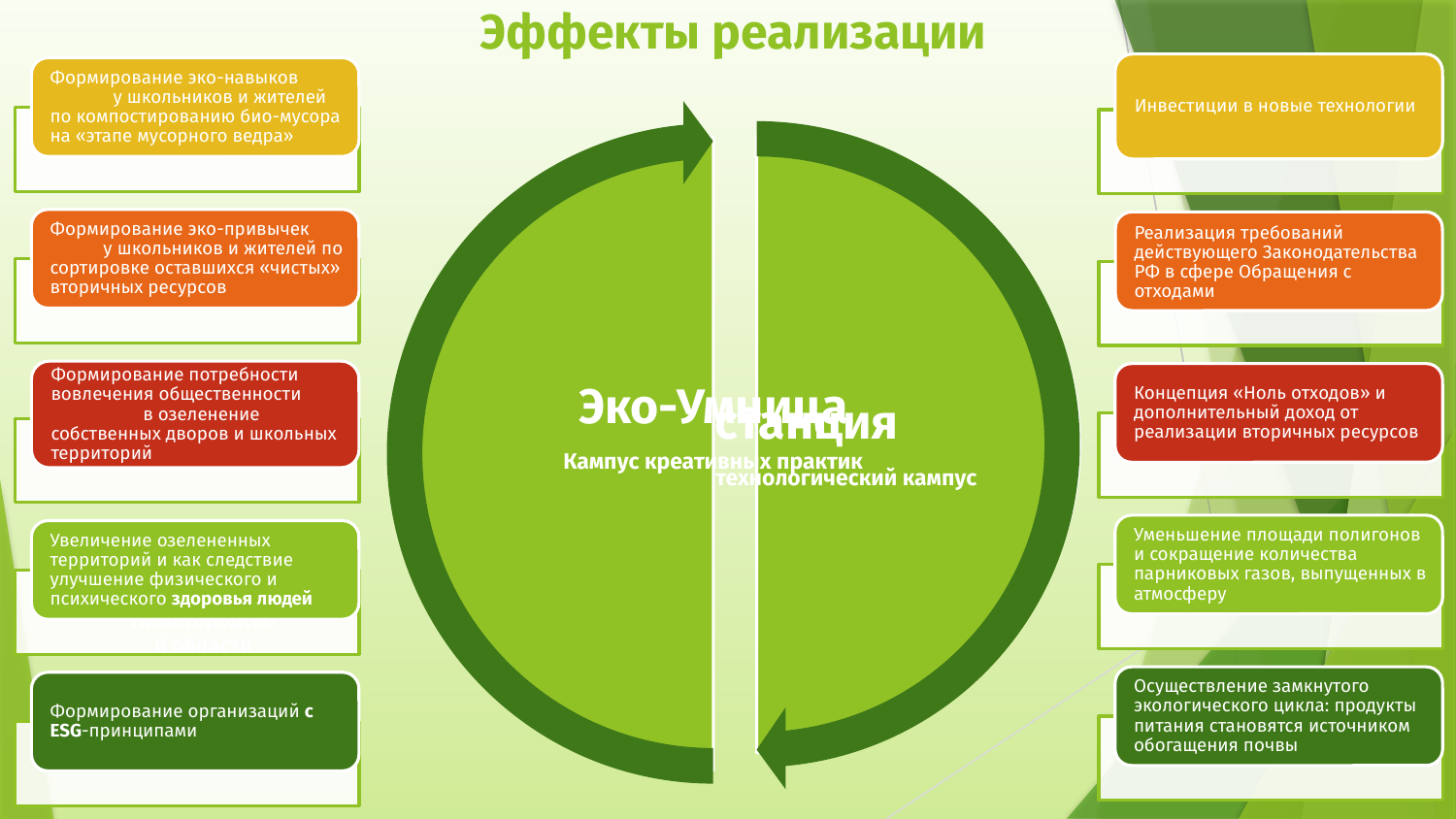

Эффекты реализации
Инвестиции в новые технологии

Реализация требований действующего Законодательства РФ в сфере Обращения с отходами

Концепция «Ноль отходов» и дополнительный доход от реализации вторичных ресурсов
Уменьшение площади полигонов и сокращение количества парниковых газов, выпущенных в атмосферу
Осуществление замкнутого экологического цикла: продукты питания становятся источником обогащения почвы
Формирование эко-навыков                       у школьников и жителей по компостированию био-мусора на «этапе мусорного ведра»
Формирование эко-привычек                   у школьников и жителей по сортировке оставшихся «чистых» вторичных ресурсов
Формирование потребности вовлечения общественности                            в озеленение собственных дворов и школьных территорий
Увеличение озелененных территорий и как следствие улучшение физического и психического здоровья людей
Формирование организаций с ESG-принципами
Эко-станция
Инновационный технологический кампус
Эко-Умница
Кампус креативных практик

Минимизация площади полигонов в Нижегородской области